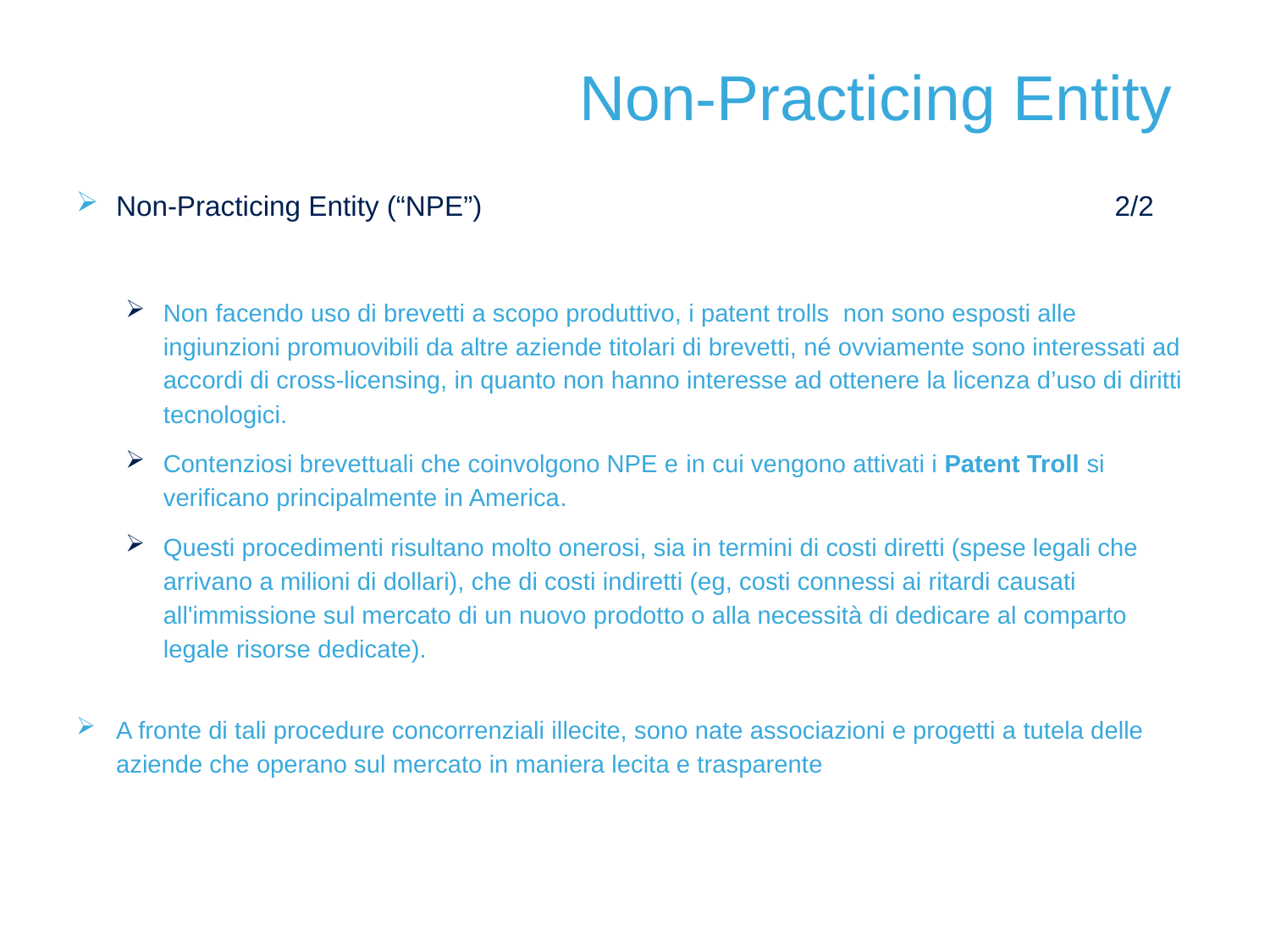

# Non-Practicing Entity
Non-Practicing Entity (“NPE”)                                                                                 2/2

Non facendo uso di brevetti a scopo produttivo, i patent trolls  non sono esposti alle ingiunzioni promuovibili da altre aziende titolari di brevetti, né ovviamente sono interessati ad accordi di cross-licensing, in quanto non hanno interesse ad ottenere la licenza d’uso di diritti tecnologici.
Contenziosi brevettuali che coinvolgono NPE e in cui vengono attivati i Patent Troll si verificano principalmente in America.
Questi procedimenti risultano molto onerosi, sia in termini di costi diretti (spese legali che arrivano a milioni di dollari), che di costi indiretti (eg, costi connessi ai ritardi causati all'immissione sul mercato di un nuovo prodotto o alla necessità di dedicare al comparto legale risorse dedicate).
A fronte di tali procedure concorrenziali illecite, sono nate associazioni e progetti a tutela delle aziende che operano sul mercato in maniera lecita e trasparente